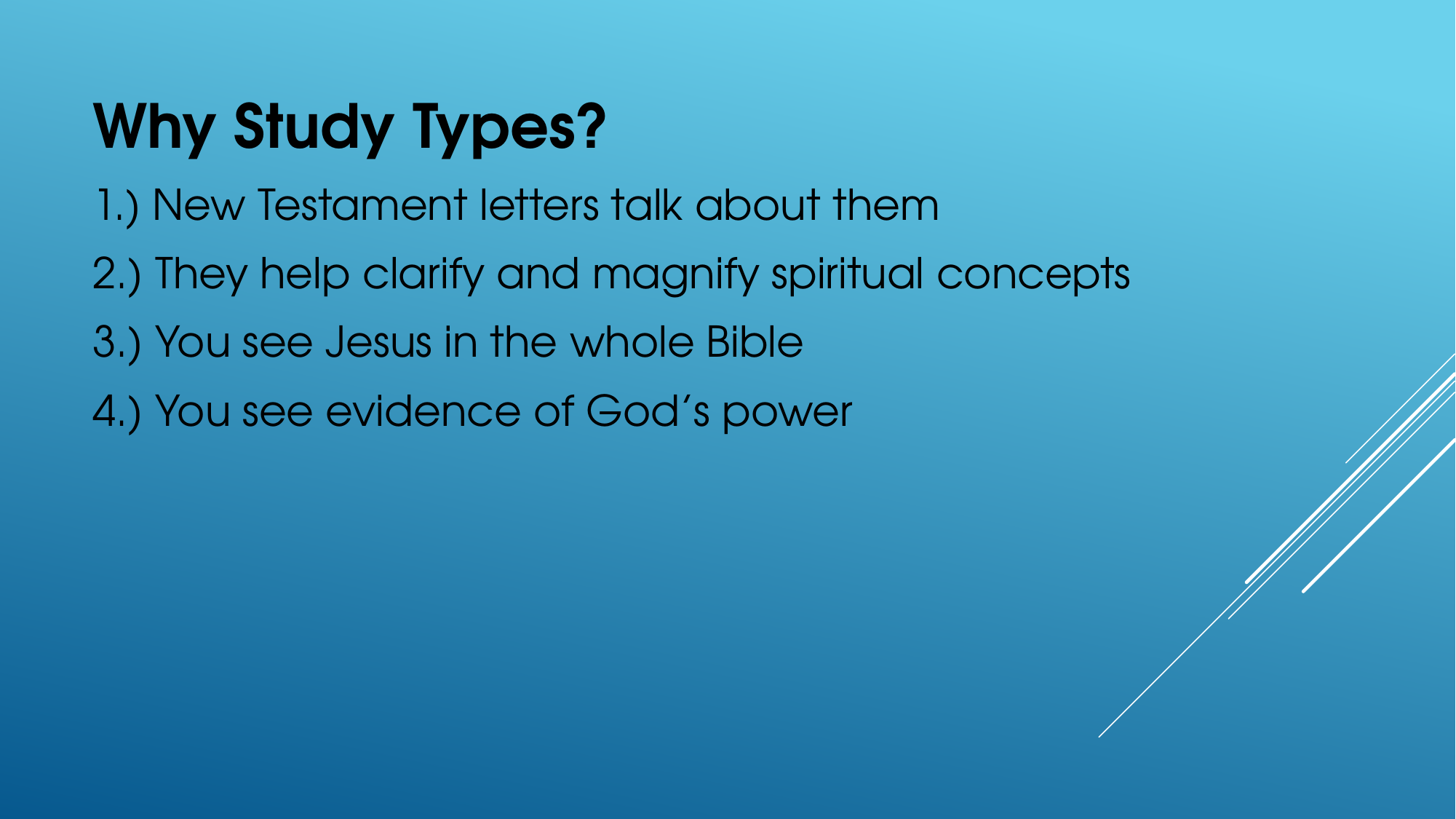

Why Study Types?
1.) New Testament letters talk about them
2.) They help clarify and magnify spiritual concepts
3.) You see Jesus in the whole Bible
4.) You see evidence of God’s power